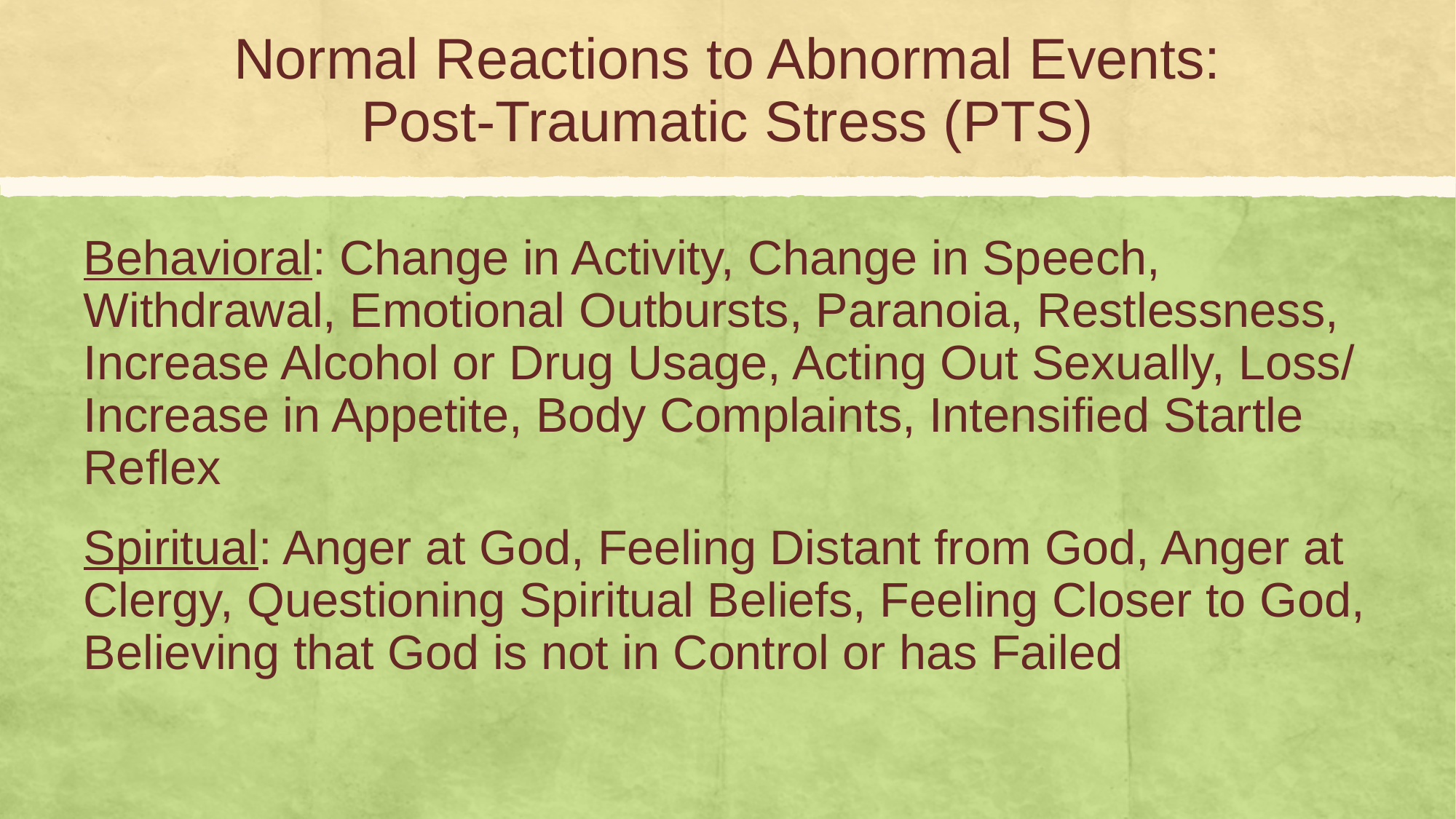

# Normal Reactions to Abnormal Events: Post-Traumatic Stress (PTS)
Behavioral: Change in Activity, Change in Speech, Withdrawal, Emotional Outbursts, Paranoia, Restlessness, Increase Alcohol or Drug Usage, Acting Out Sexually, Loss/ Increase in Appetite, Body Complaints, Intensified Startle Reflex
Spiritual: Anger at God, Feeling Distant from God, Anger at Clergy, Questioning Spiritual Beliefs, Feeling Closer to God, Believing that God is not in Control or has Failed